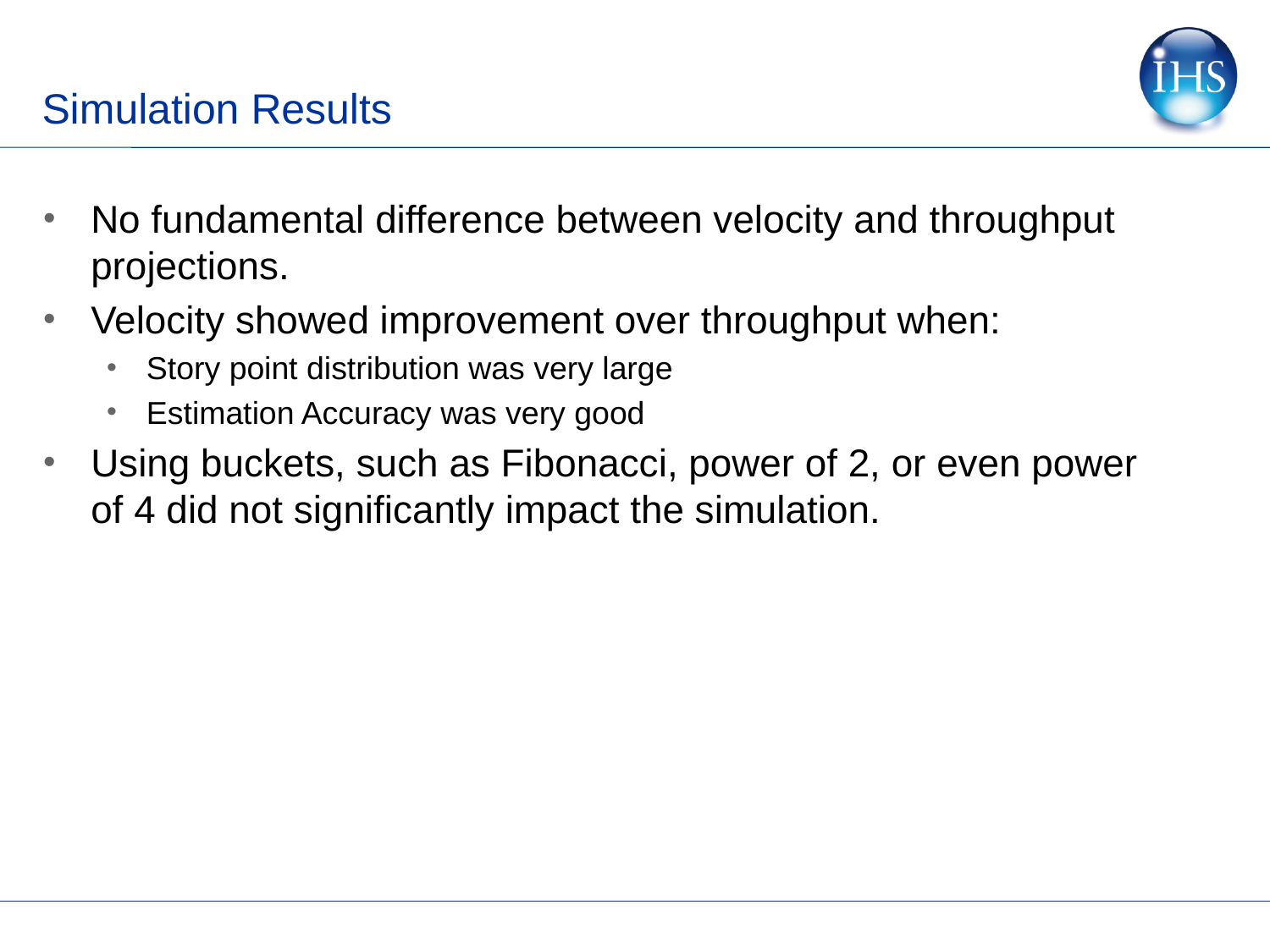

# Simulation Results
No fundamental difference between velocity and throughput projections.
Velocity showed improvement over throughput when:
Story point distribution was very large
Estimation Accuracy was very good
Using buckets, such as Fibonacci, power of 2, or even power of 4 did not significantly impact the simulation.